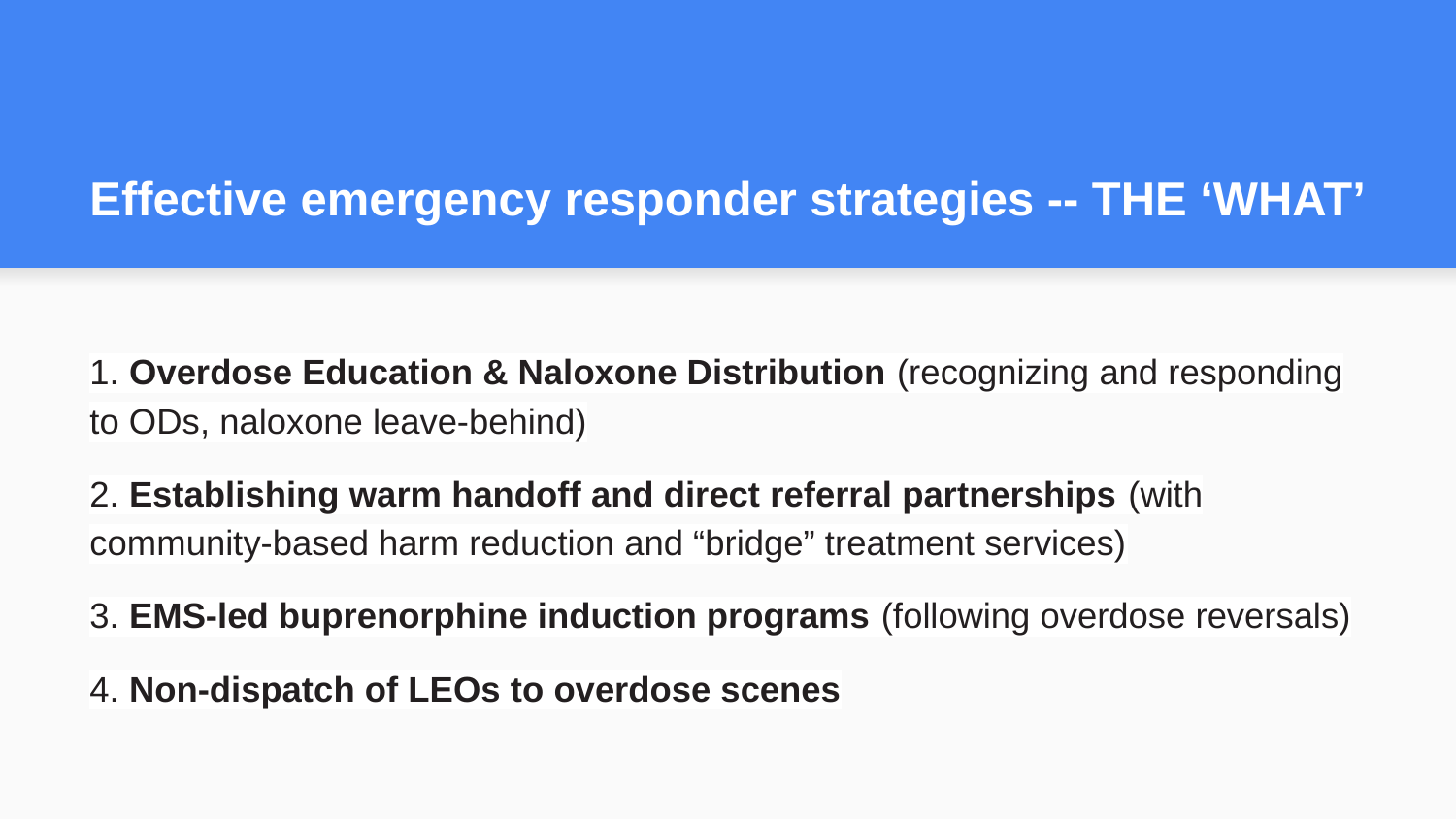

# Effective emergency responder strategies -- THE ‘WHAT’
1. Overdose Education & Naloxone Distribution (recognizing and responding to ODs, naloxone leave-behind)
2. Establishing warm handoff and direct referral partnerships (with community-based harm reduction and “bridge” treatment services)
3. EMS-led buprenorphine induction programs (following overdose reversals)
4. Non-dispatch of LEOs to overdose scenes